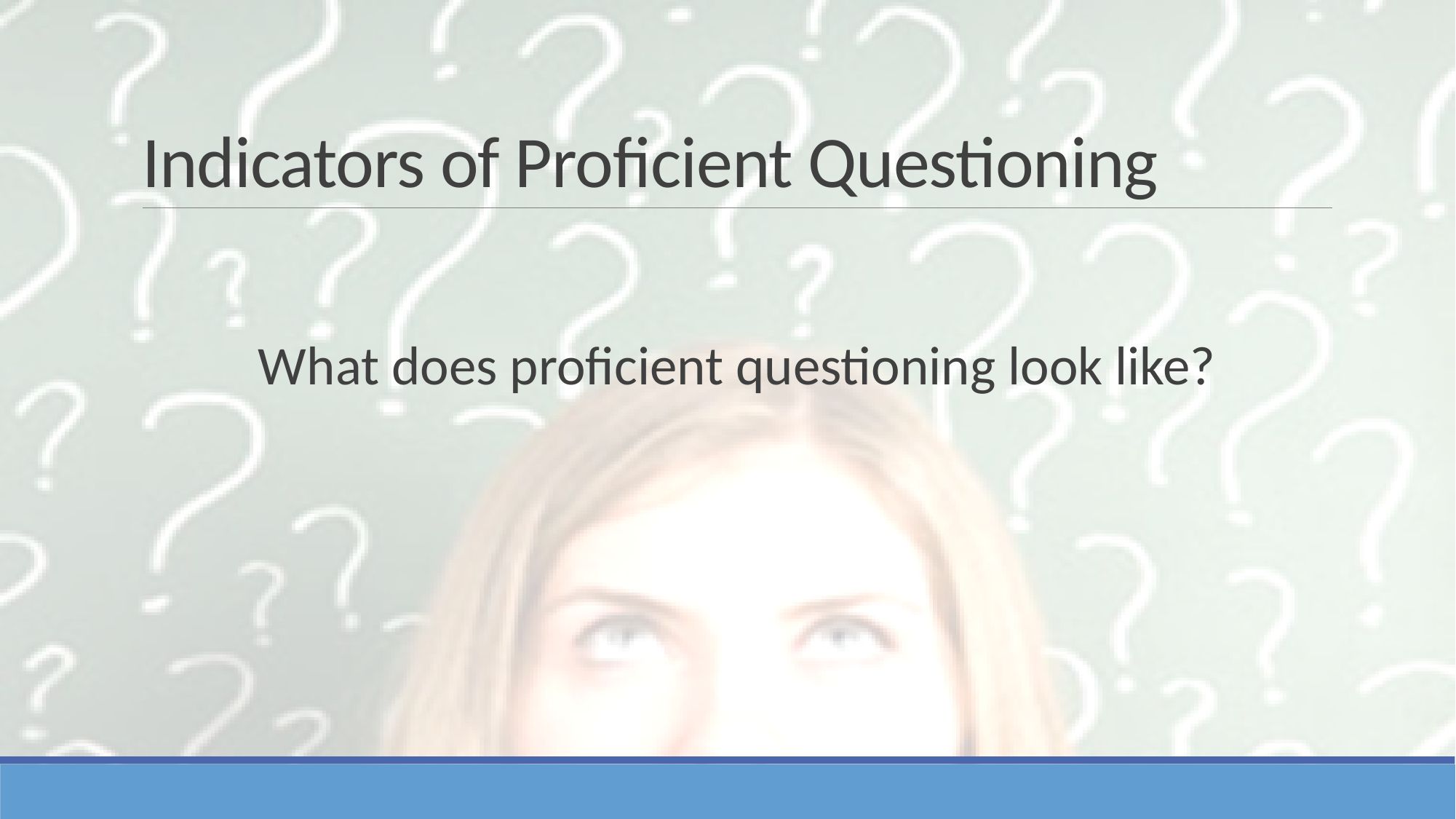

# Indicators of Proficient Questioning

What does proficient questioning look like?